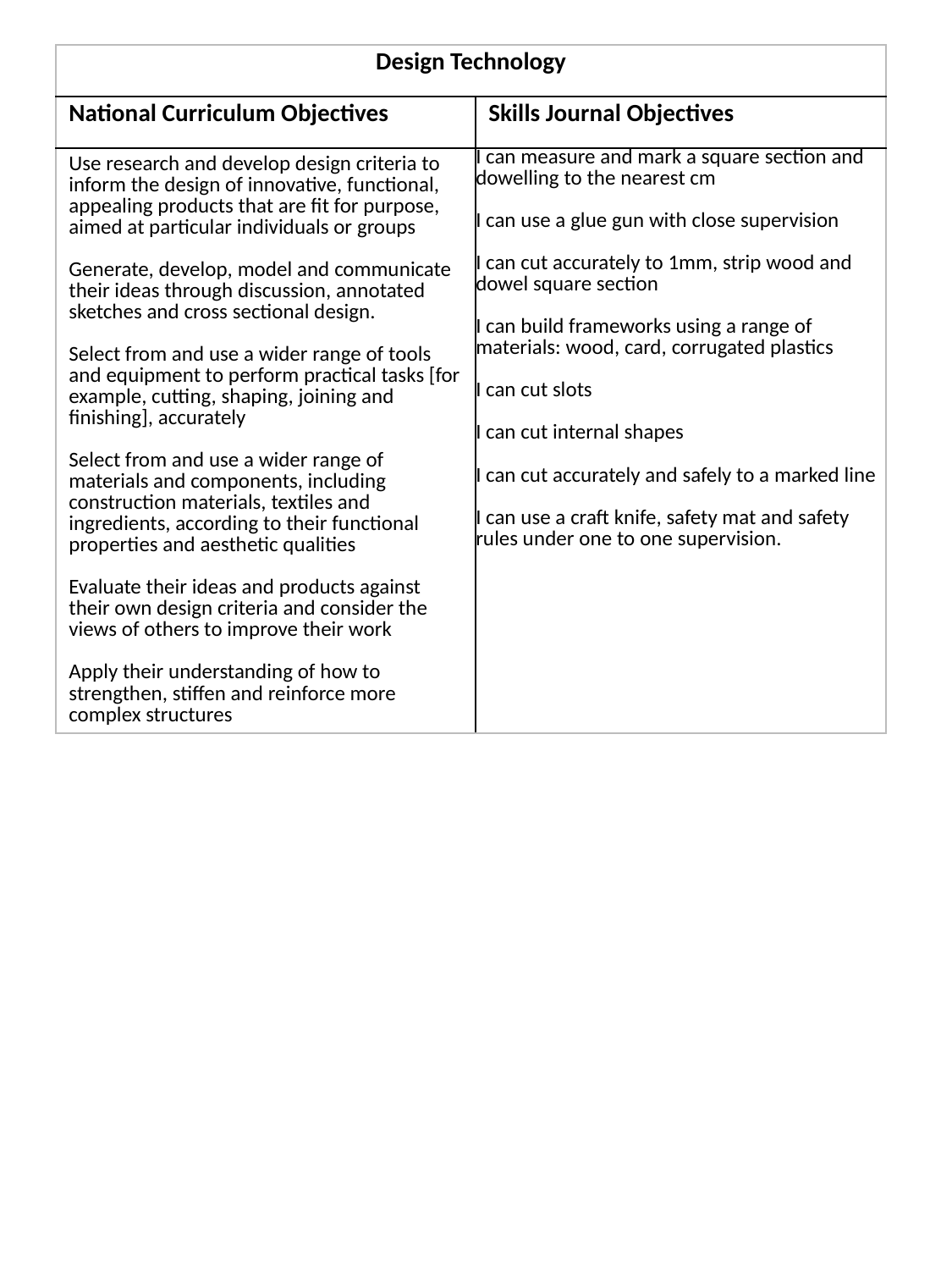

| Design Technology |  |
| --- | --- |
| National Curriculum Objectives | Skills Journal Objectives |
| Use research and develop design criteria to inform the design of innovative, functional, appealing products that are fit for purpose, aimed at particular individuals or groups Generate, develop, model and communicate their ideas through discussion, annotated sketches and cross sectional design. Select from and use a wider range of tools and equipment to perform practical tasks [for example, cutting, shaping, joining and finishing], accurately Select from and use a wider range of materials and components, including construction materials, textiles and ingredients, according to their functional properties and aesthetic qualities Evaluate their ideas and products against their own design criteria and consider the views of others to improve their work Apply their understanding of how to strengthen, stiffen and reinforce more complex structures | I can measure and mark a square section and dowelling to the nearest cm I can use a glue gun with close supervision I can cut accurately to 1mm, strip wood and dowel square section I can build frameworks using a range of materials: wood, card, corrugated plastics I can cut slots I can cut internal shapes I can cut accurately and safely to a marked line I can use a craft knife, safety mat and safety rules under one to one supervision. |